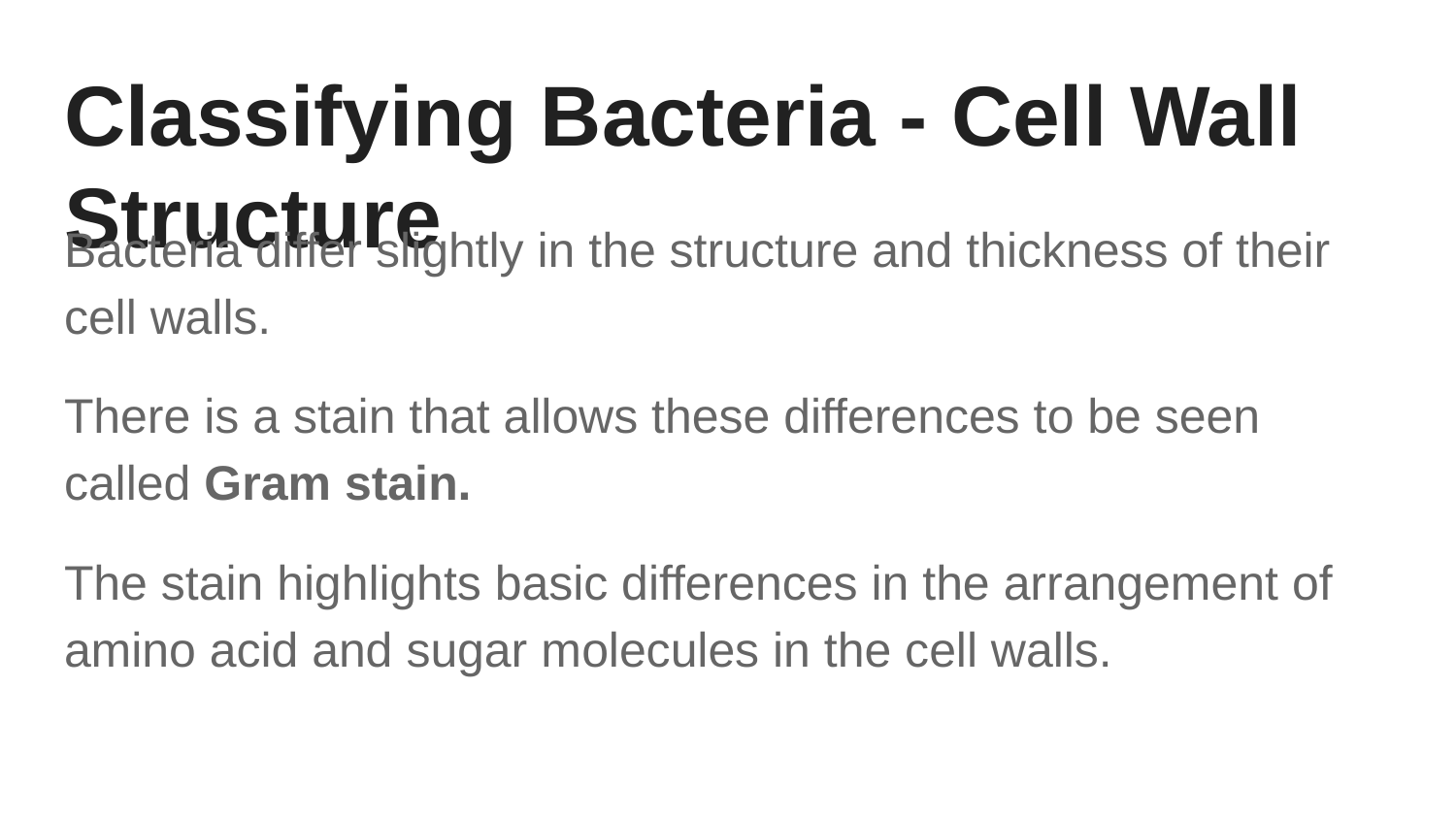

# Classifying Bacteria - Cell Wall Structure
Bacteria differ slightly in the structure and thickness of their cell walls.
There is a stain that allows these differences to be seen called Gram stain.
The stain highlights basic differences in the arrangement of amino acid and sugar molecules in the cell walls.